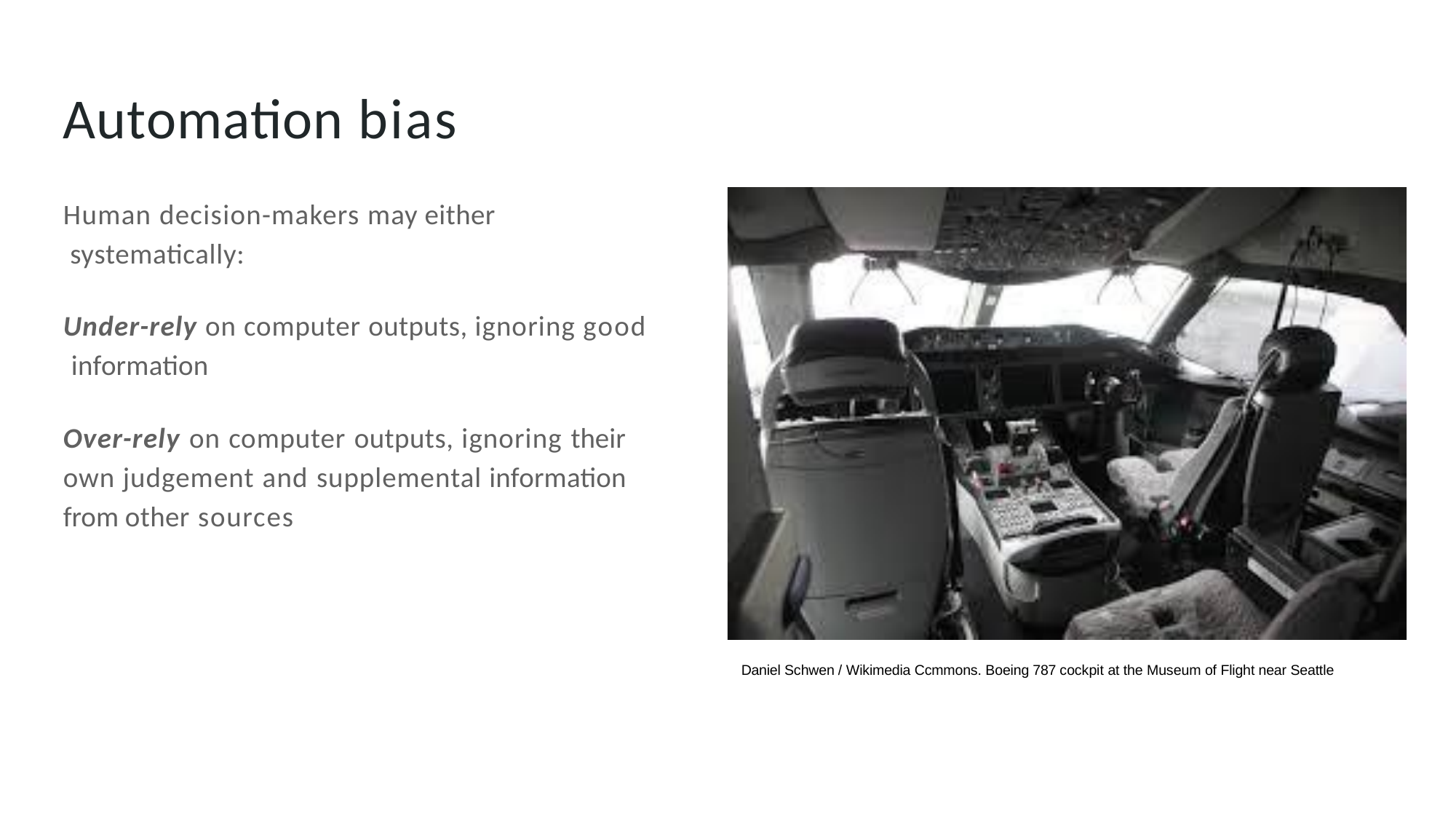

# Automation bias

Human decision-makers may either  systematically:

Under-rely on computer outputs, ignoring good  information

Over-rely on computer outputs, ignoring their  own judgement and supplemental information  from other sources
Daniel Schwen / Wikimedia Ccmmons. Boeing 787 cockpit at the Museum of Flight near Seattle